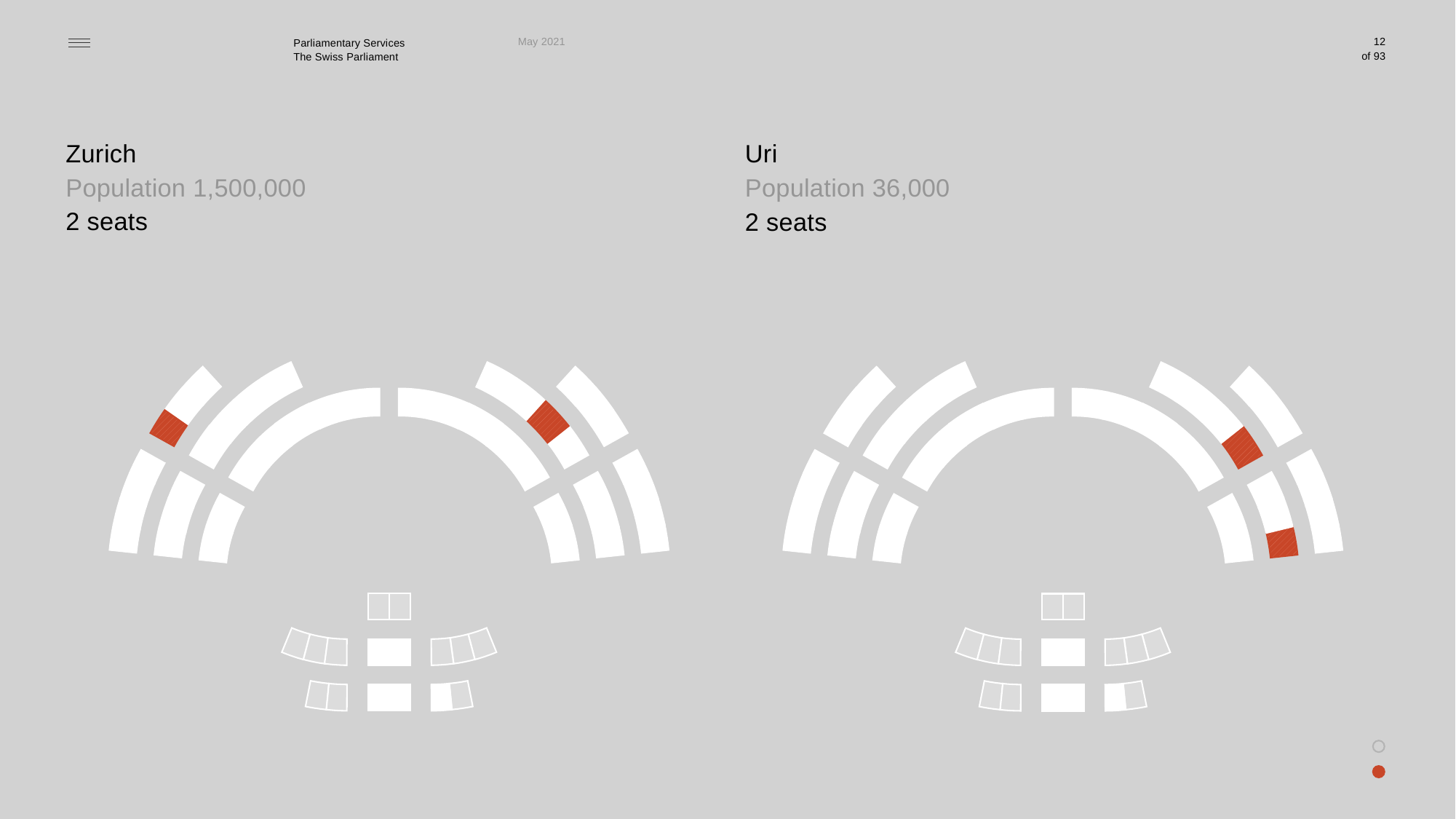

May 2021
12
Zurich
Population 1,500,000
2 seats

Uri
Population 36,000
2 seats